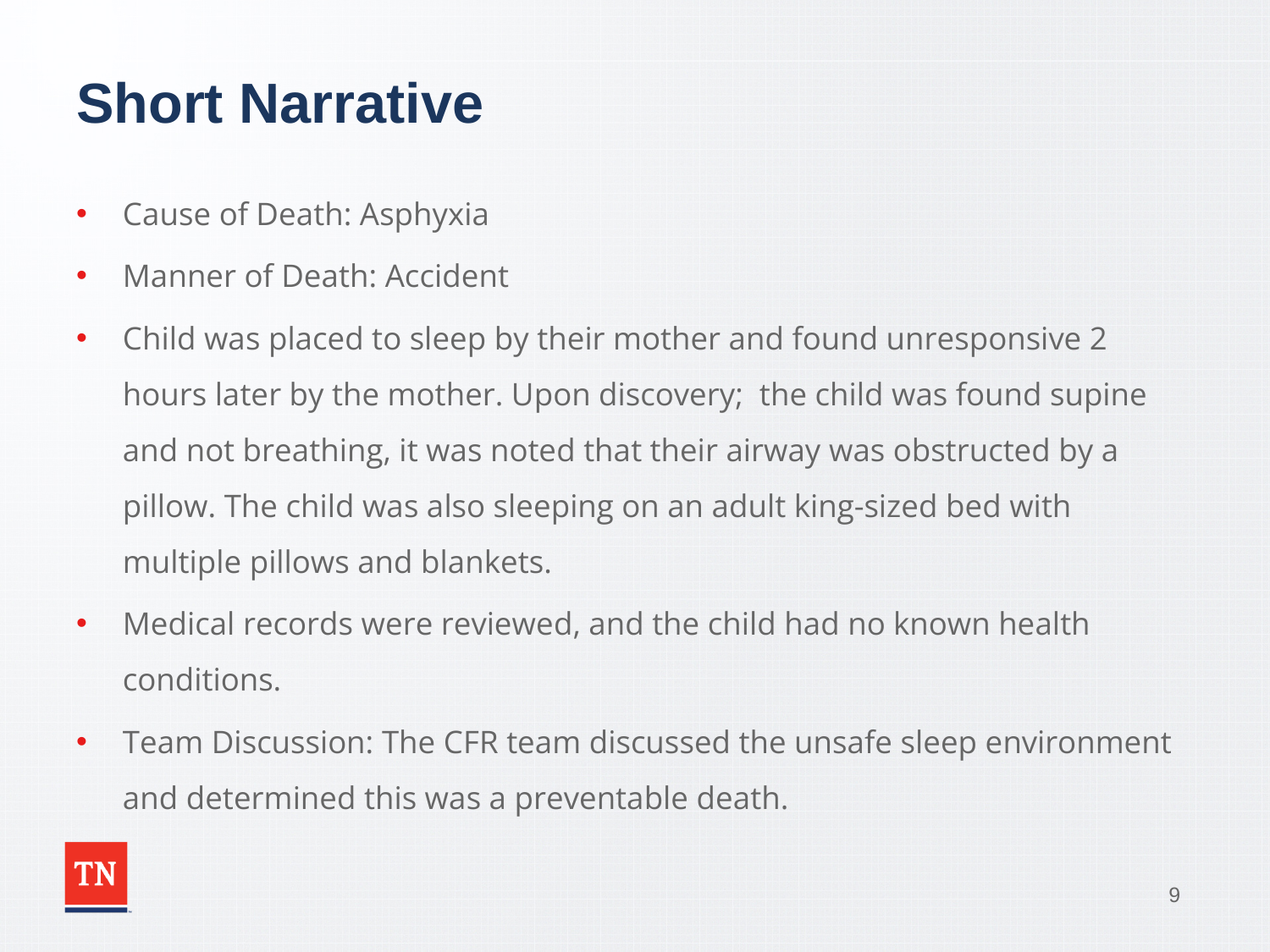

# Short Narrative
Cause of Death: Asphyxia
Manner of Death: Accident
Child was placed to sleep by their mother and found unresponsive 2 hours later by the mother. Upon discovery;  the child was found supine and not breathing, it was noted that their airway was obstructed by a pillow. The child was also sleeping on an adult king-sized bed with multiple pillows and blankets.
Medical records were reviewed, and the child had no known health conditions.
Team Discussion: The CFR team discussed the unsafe sleep environment and determined this was a preventable death.